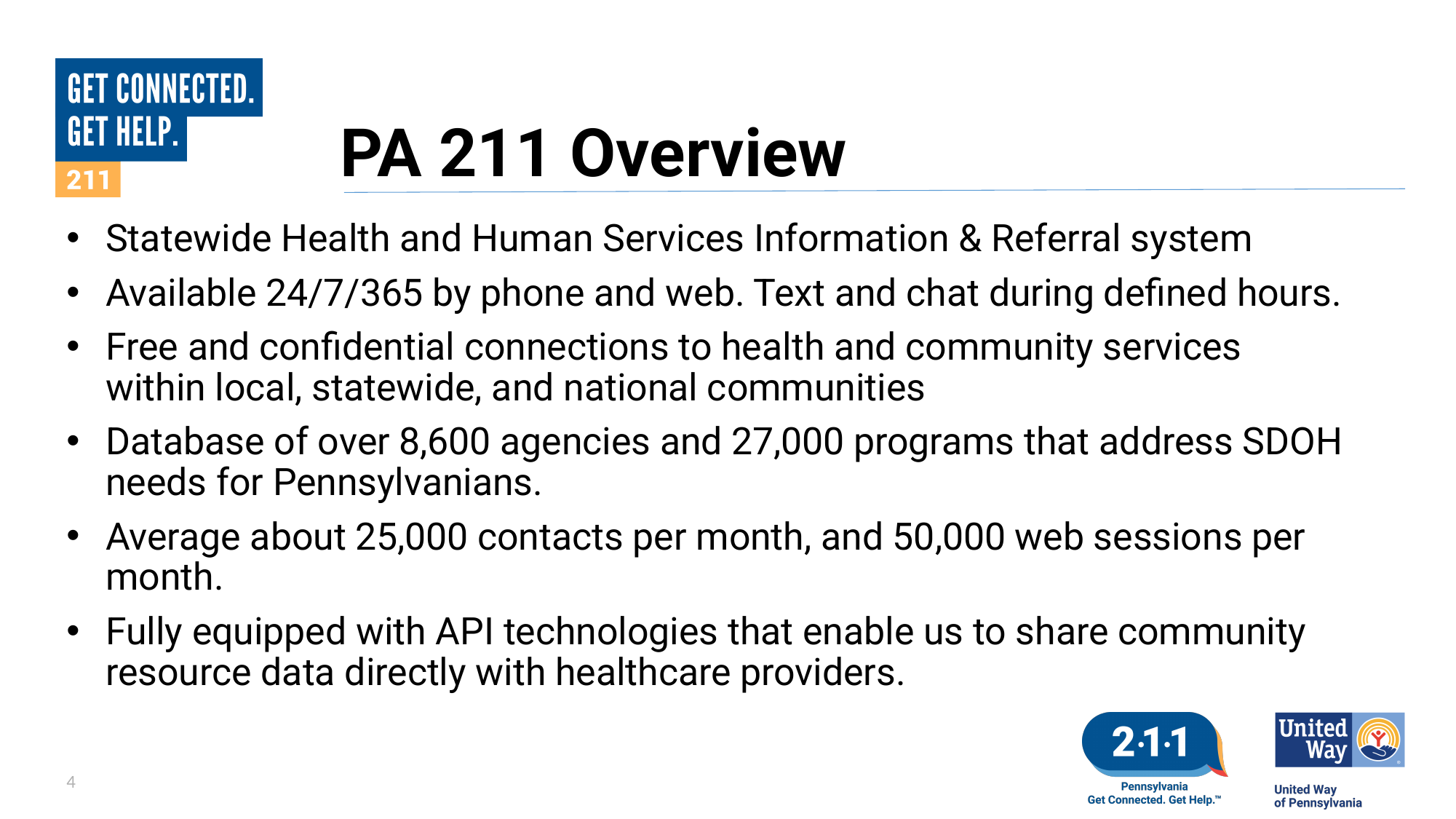

# PA 211 Overview
Statewide Health and Human Services Information & Referral system
Available 24/7/365 by phone and web. Text and chat during defined hours.
Free and confidential connections to health and community services within local, statewide, and national communities
Database of over 8,600 agencies and 27,000 programs that address SDOH needs for Pennsylvanians.
Average about 25,000 contacts per month, and 50,000 web sessions per month.
Fully equipped with API technologies that enable us to share community resource data directly with healthcare providers.

4